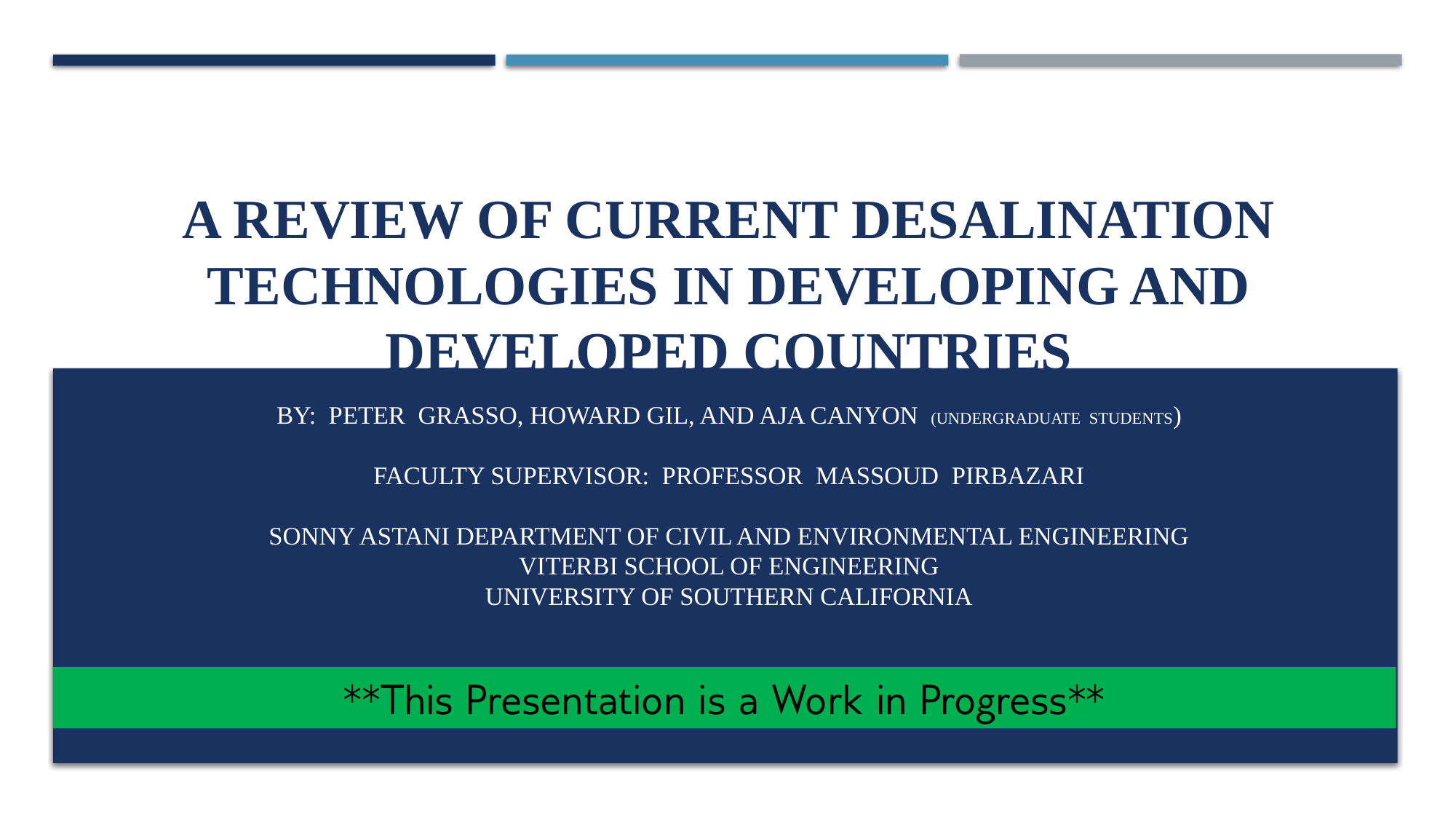

# A Review of Current Desalination Technologies In Developing and Developed countries By:  Peter  Grasso, Howard Gil, and Aja Canyon  (Undergraduate  Students) Faculty Supervisor:  Professor  Massoud  Pirbazari Sonny Astani Department of Civil and Environmental Engineering Viterbi School of Engineering University of Southern California
**This Presentation is a Work in Progress**